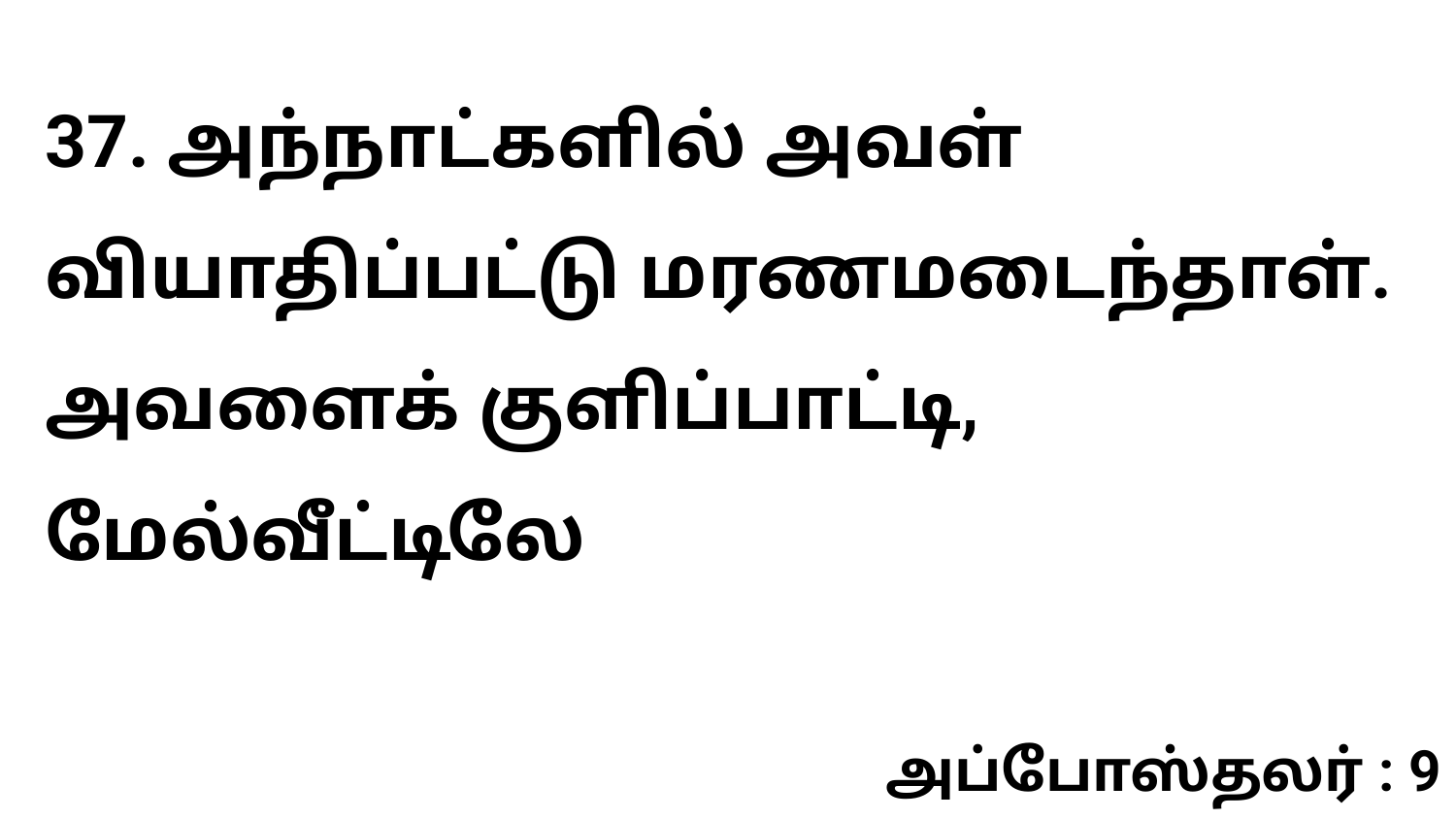

37. அந்நாட்களில் அவள் வியாதிப்பட்டு மரணமடைந்தாள். அவளைக் குளிப்பாட்டி, மேல்வீட்டிலே
அப்போஸ்தலர் : 9